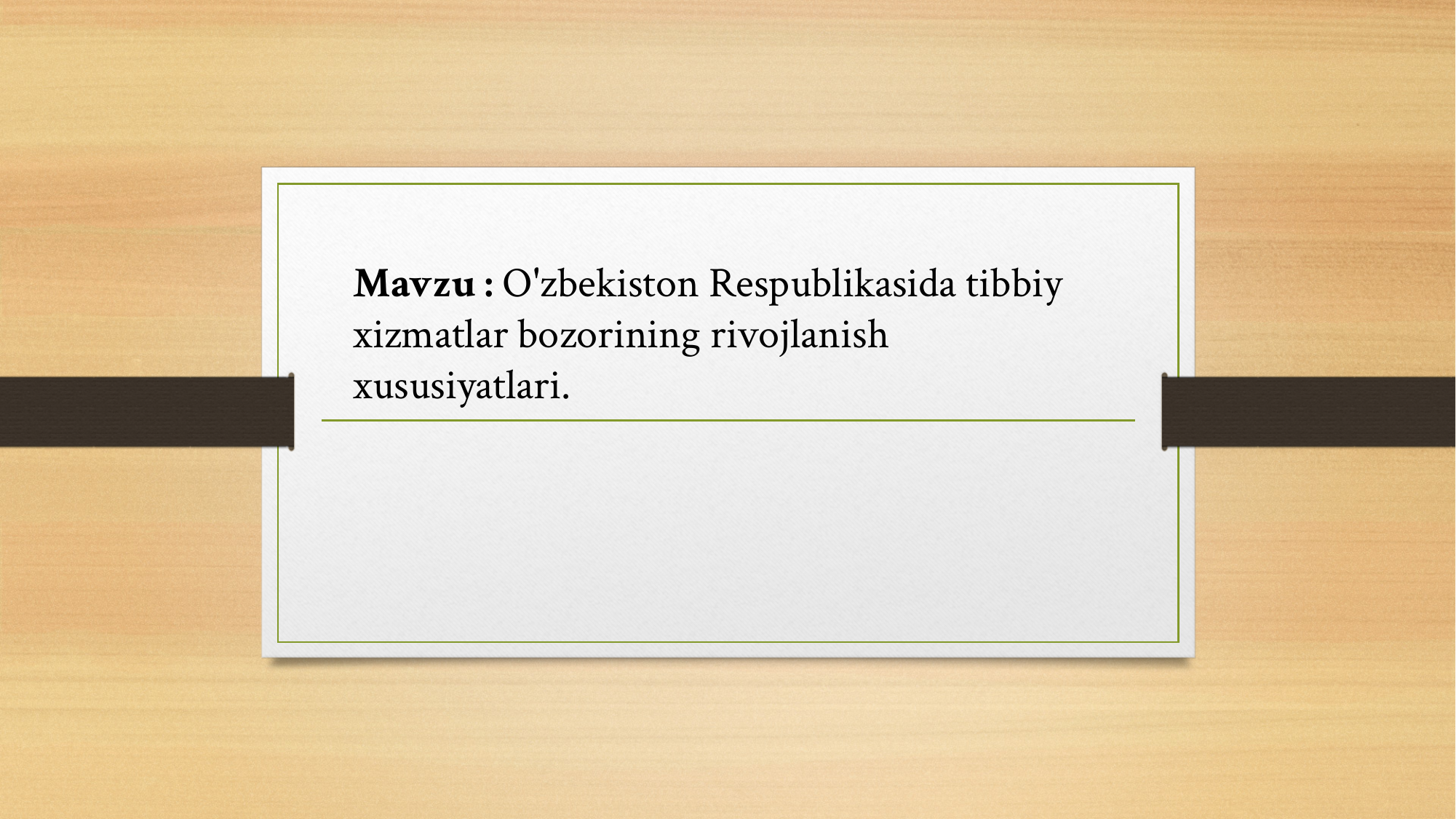

Mavzu : O'zbekiston Respublikasida tibbiy xizmatlar bozorining rivojlanish xususiyatlari.